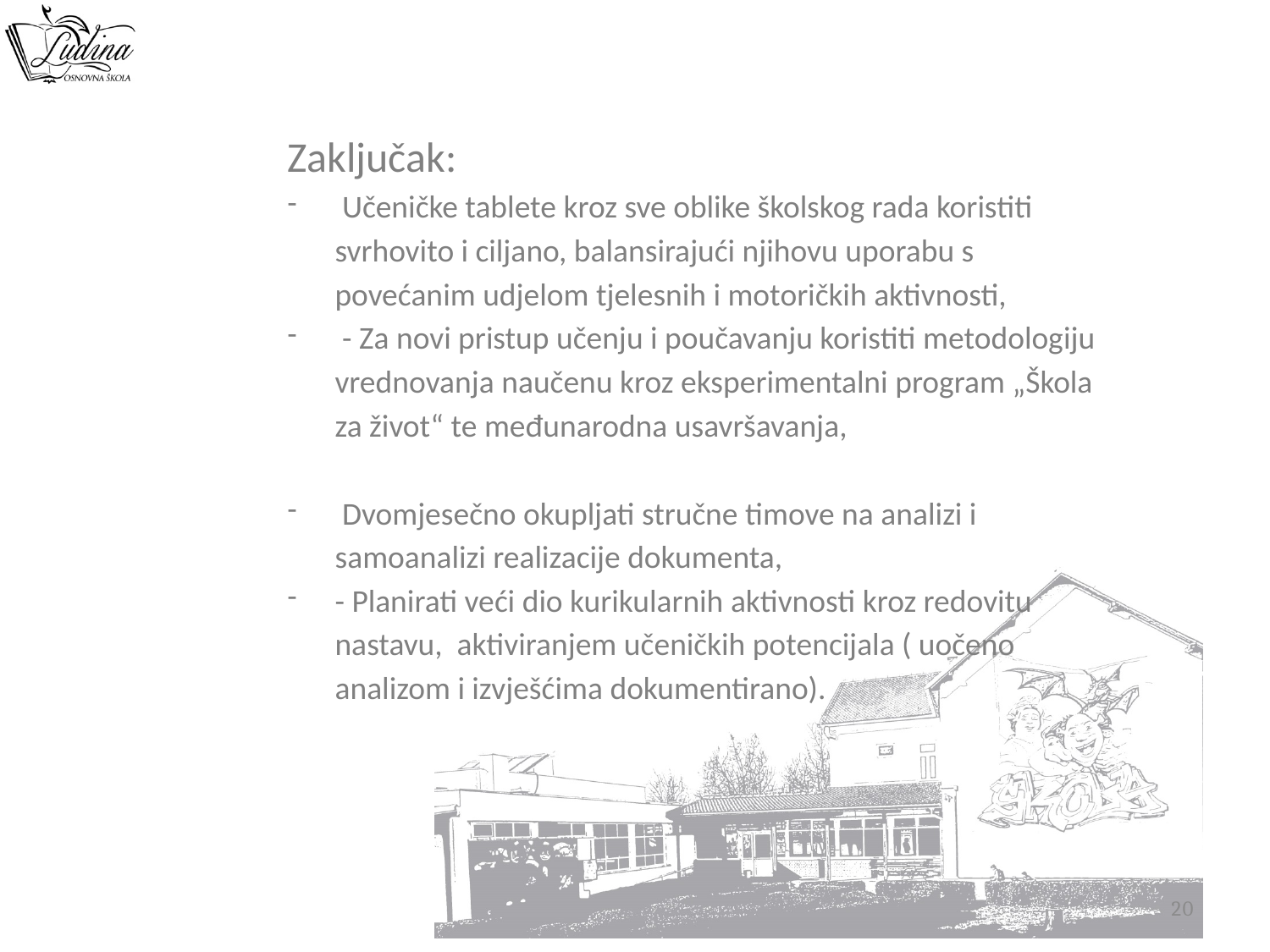

Zaključak:
 Učeničke tablete kroz sve oblike školskog rada koristiti svrhovito i ciljano, balansirajući njihovu uporabu s povećanim udjelom tjelesnih i motoričkih aktivnosti,
 - Za novi pristup učenju i poučavanju koristiti metodologiju vrednovanja naučenu kroz eksperimentalni program „Škola za život“ te međunarodna usavršavanja,

 Dvomjesečno okupljati stručne timove na analizi i samoanalizi realizacije dokumenta,
- Planirati veći dio kurikularnih aktivnosti kroz redovitu nastavu,  aktiviranjem učeničkih potencijala ( uočeno analizom i izvješćima dokumentirano).

20